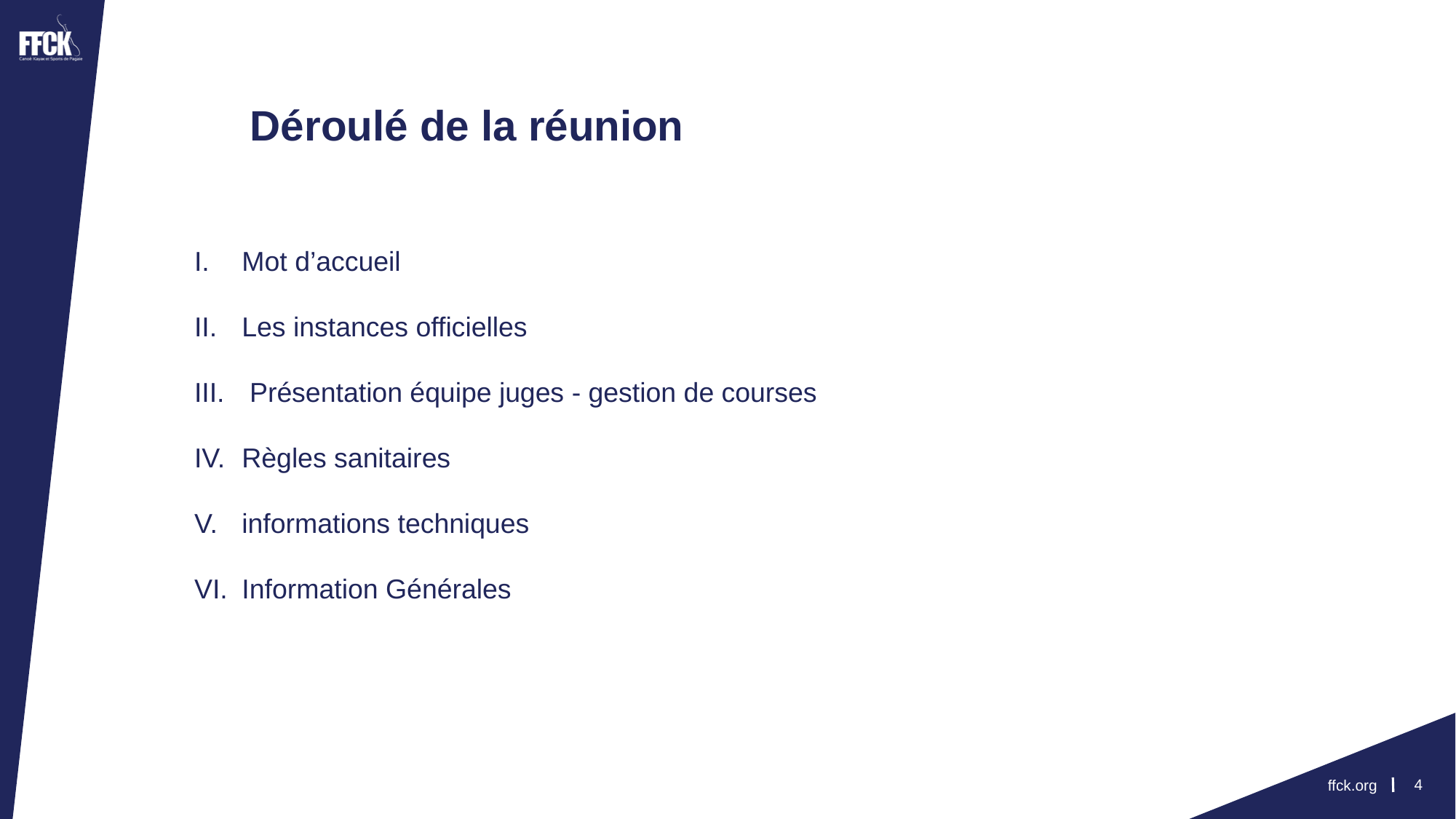

Déroulé de la réunion
Mot d’accueil

Les instances officielles

 Présentation équipe juges - gestion de courses

Règles sanitaires

informations techniques

Information Générales